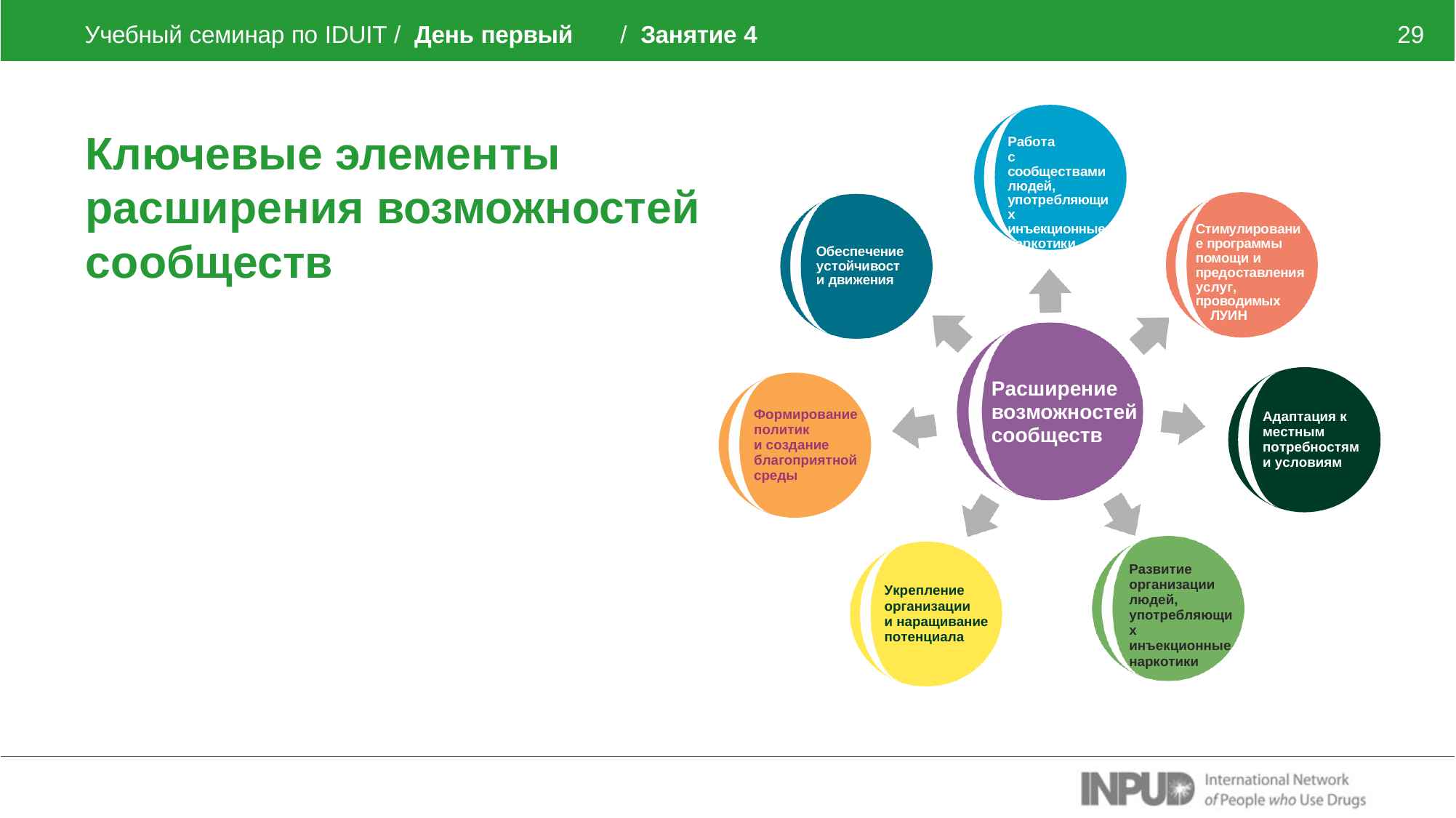

Учебный семинар по IDUIT /  День первый
/  Занятие 4
29

Ключевые элементы расширения возможностей сообществ
Работа
с сообществами людей, употребляющих инъекционные наркотики

Стимулирование программы помощи и предоставления услуг, проводимых
ЛУИН
Обеспечение устойчивости движения

Расширение возможностей сообществ

Формирование политик
и создание благоприятной среды
Адаптация к местным потребностям и условиям
Развитие организации людей, употребляющих инъекционные наркотики
Укрепление организации
и наращивание потенциала